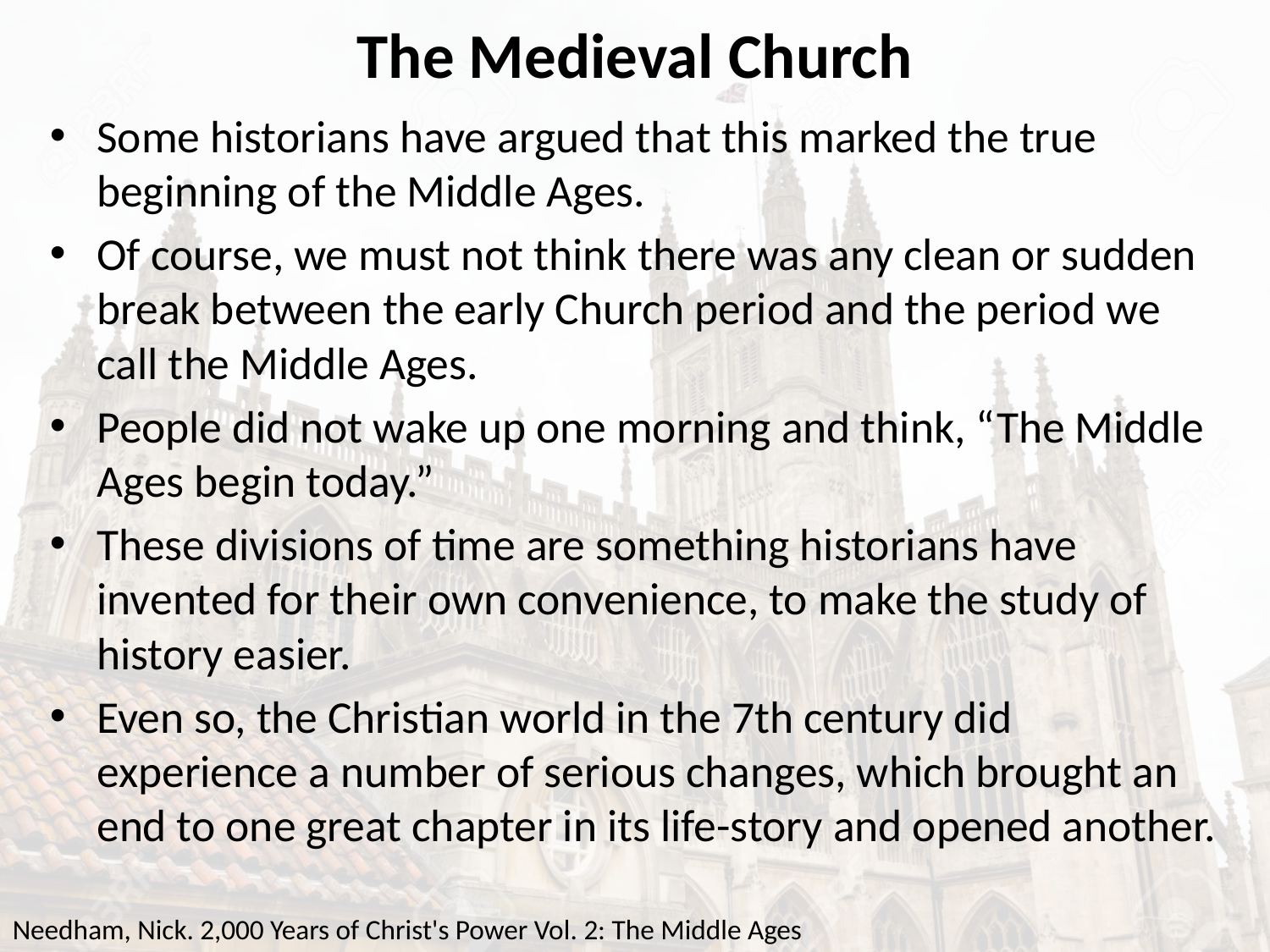

# The Medieval Church
Some historians have argued that this marked the true beginning of the Middle Ages.
Of course, we must not think there was any clean or sudden break between the early Church period and the period we call the Middle Ages.
People did not wake up one morning and think, “The Middle Ages begin today.”
These divisions of time are something historians have invented for their own convenience, to make the study of history easier.
Even so, the Christian world in the 7th century did experience a number of serious changes, which brought an end to one great chapter in its life-story and opened another.
Needham, Nick. 2,000 Years of Christ's Power Vol. 2: The Middle Ages